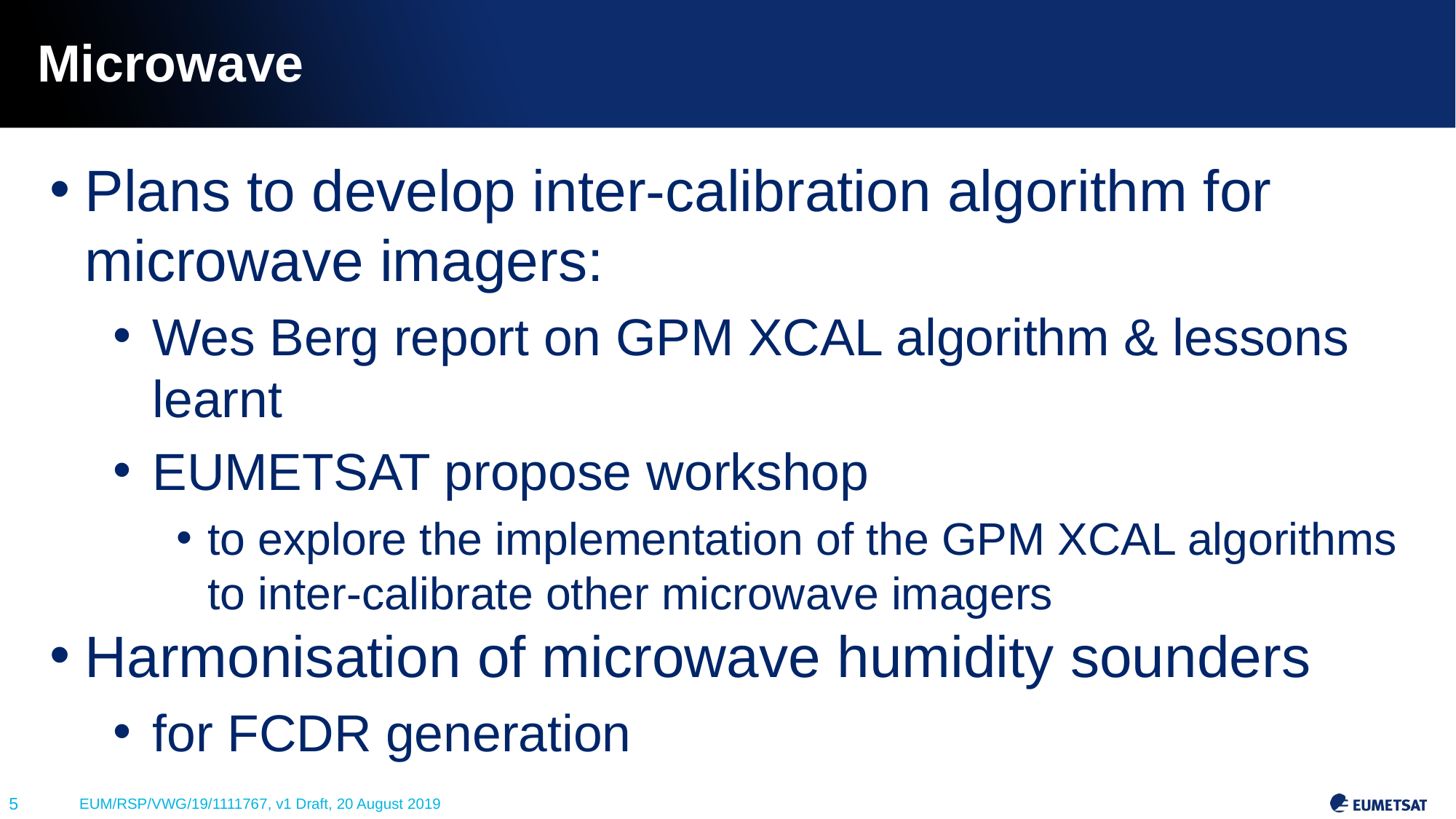

# Microwave
Plans to develop inter-calibration algorithm for microwave imagers:
Wes Berg report on GPM XCAL algorithm & lessons learnt
EUMETSAT propose workshop
to explore the implementation of the GPM XCAL algorithms to inter-calibrate other microwave imagers
Harmonisation of microwave humidity sounders
for FCDR generation